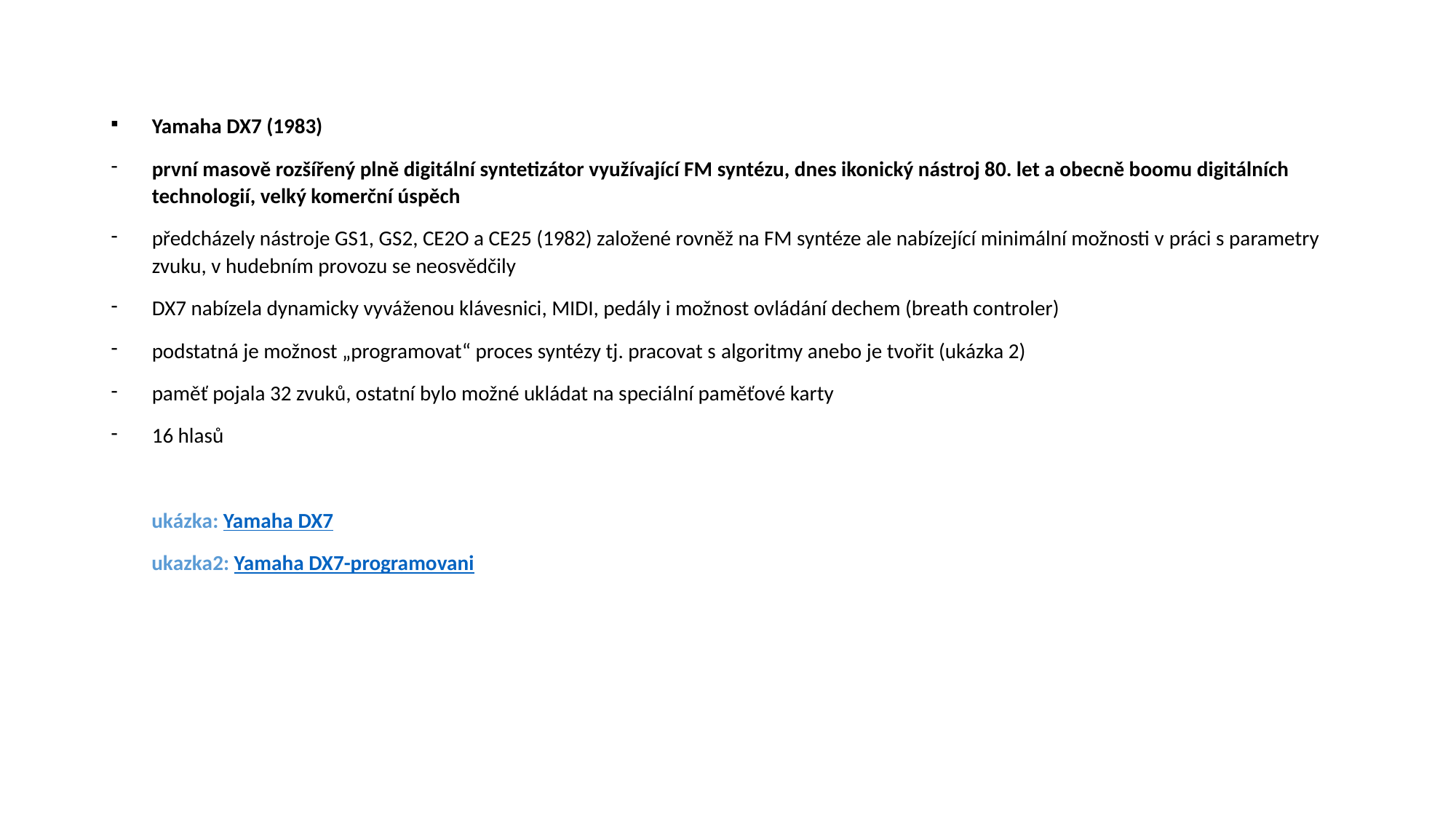

Yamaha DX7 (1983)
první masově rozšířený plně digitální syntetizátor využívající FM syntézu, dnes ikonický nástroj 80. let a obecně boomu digitálních technologií, velký komerční úspěch
předcházely nástroje GS1, GS2, CE2O a CE25 (1982) založené rovněž na FM syntéze ale nabízející minimální možnosti v práci s parametry zvuku, v hudebním provozu se neosvědčily
DX7 nabízela dynamicky vyváženou klávesnici, MIDI, pedály i možnost ovládání dechem (breath controler)
podstatná je možnost „programovat“ proces syntézy tj. pracovat s algoritmy anebo je tvořit (ukázka 2)
paměť pojala 32 zvuků, ostatní bylo možné ukládat na speciální paměťové karty
16 hlasů

   ukázka: Yamaha DX7
   ukazka2: Yamaha DX7-programovani